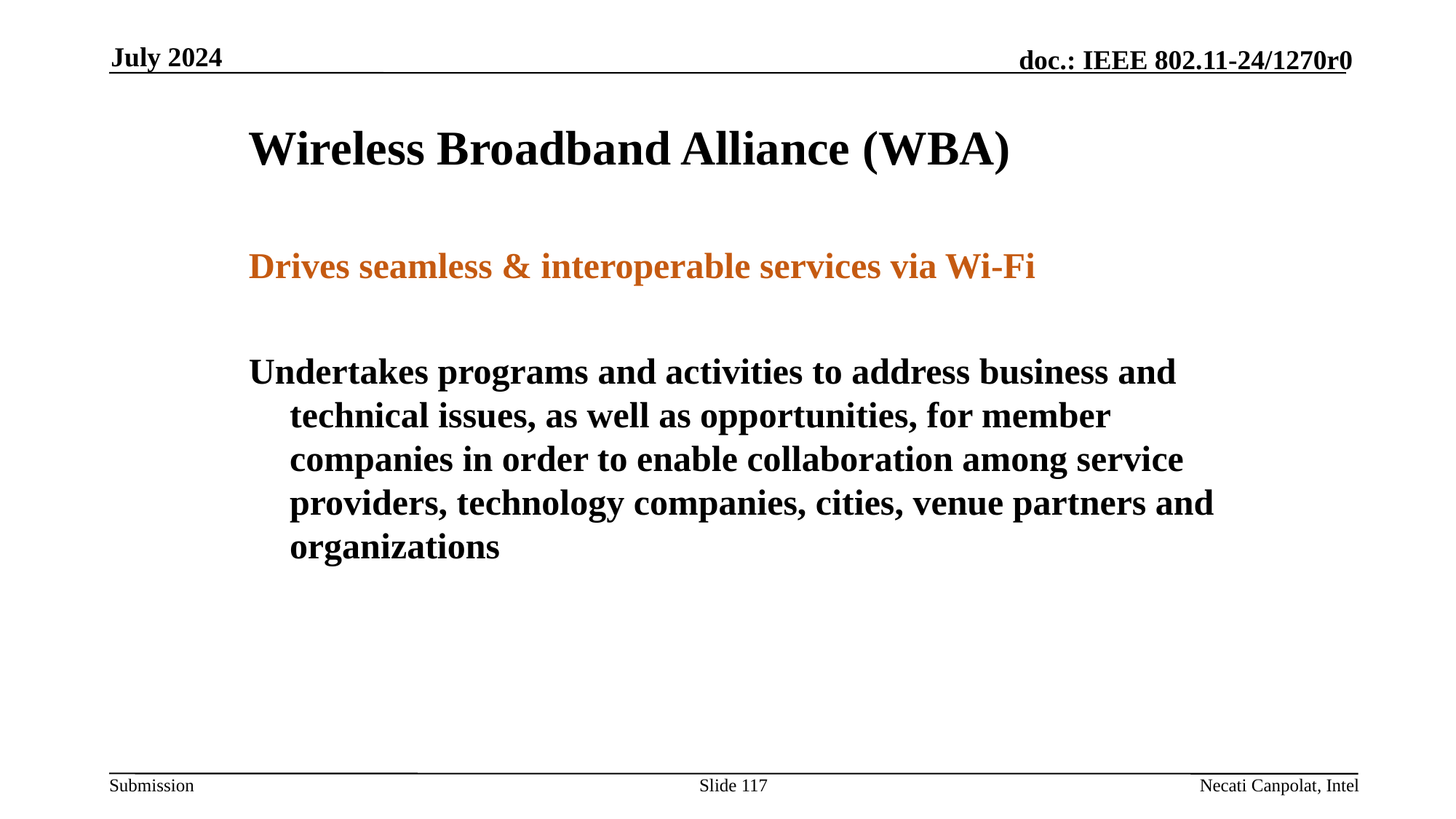

July 2024
# Wireless Broadband Alliance (WBA)
Drives seamless & interoperable services via Wi-Fi

Undertakes programs and activities to address business and technical issues, as well as opportunities, for member companies in order to enable collaboration among service providers, technology companies, cities, venue partners and organizations

Slide 117
Necati Canpolat, Intel